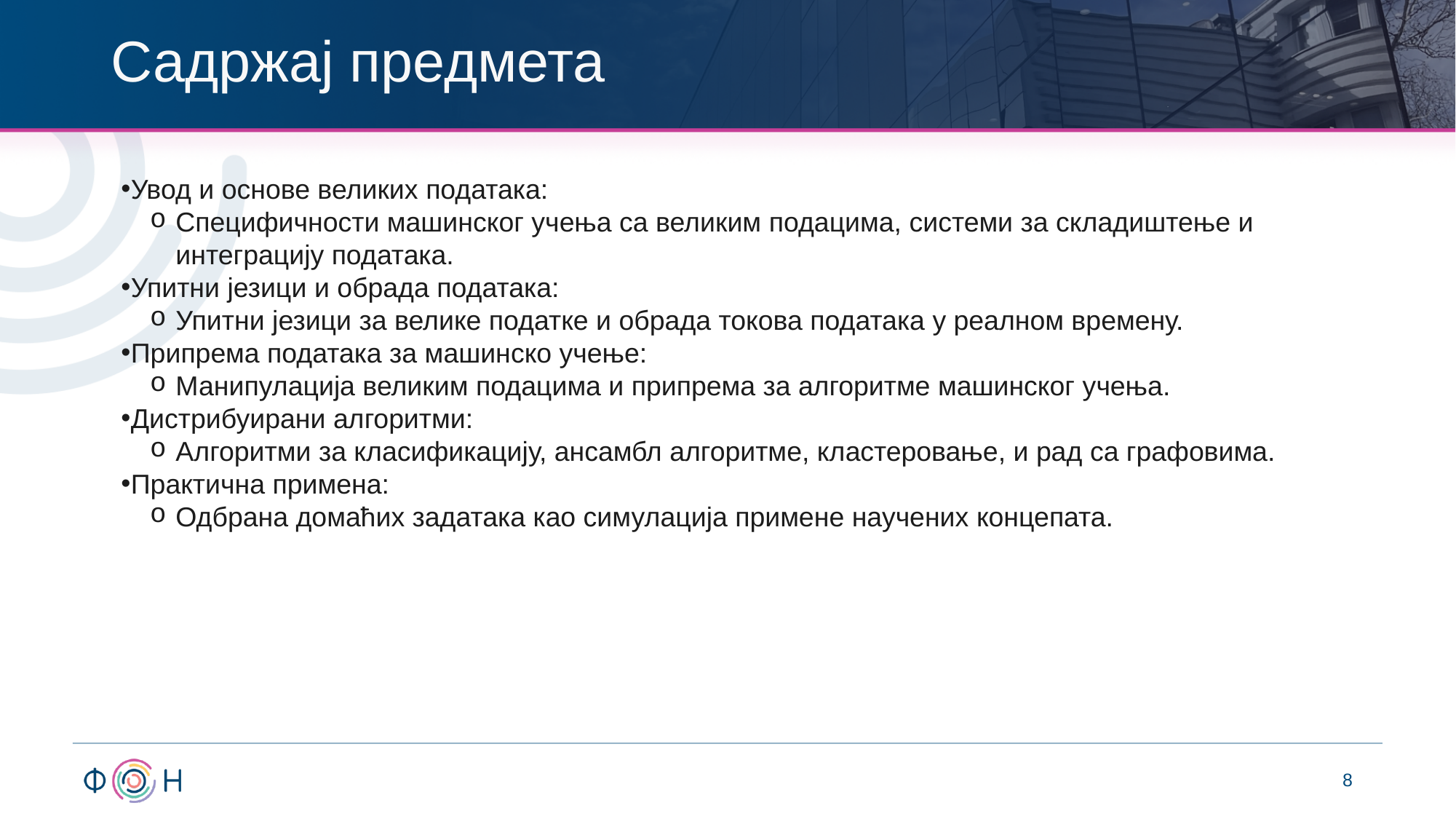

# Садржај предмета
Увод и основе великих података:
Специфичности машинског учења са великим подацима, системи за складиштење и интеграцију података.
Упитни језици и обрада података:
Упитни језици за велике податке и обрада токова података у реалном времену.
Припрема података за машинско учење:
Манипулација великим подацима и припрема за алгоритме машинског учења.
Дистрибуирани алгоритми:
Алгоритми за класификацију, ансамбл алгоритме, кластеровање, и рад са графовима.
Практична примена:
Одбрана домаћих задатака као симулација примене научених концепата.
8